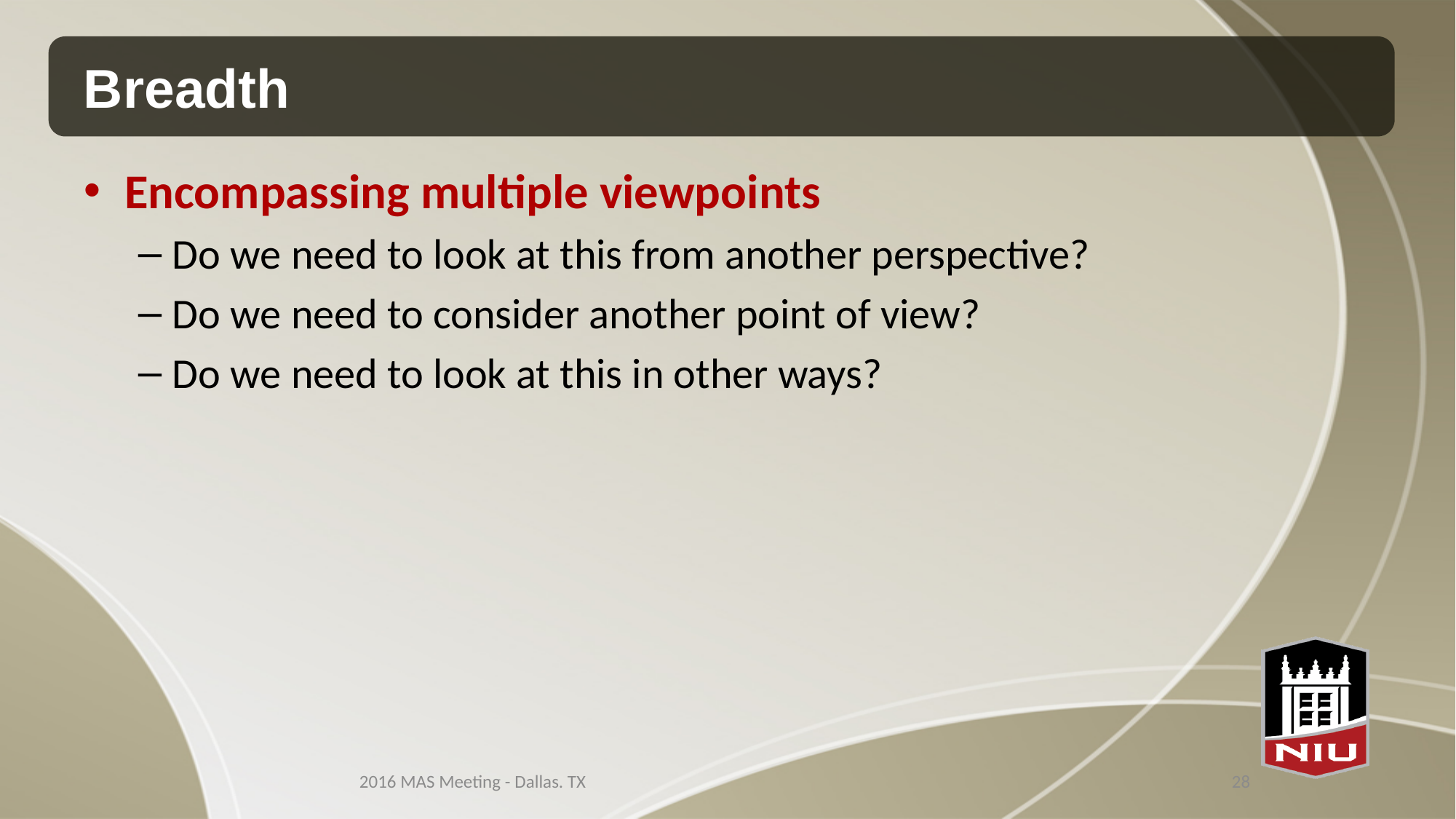

# Breadth
Encompassing multiple viewpoints
Do we need to look at this from another perspective?
Do we need to consider another point of view?
Do we need to look at this in other ways?
2016 MAS Meeting - Dallas. TX
28